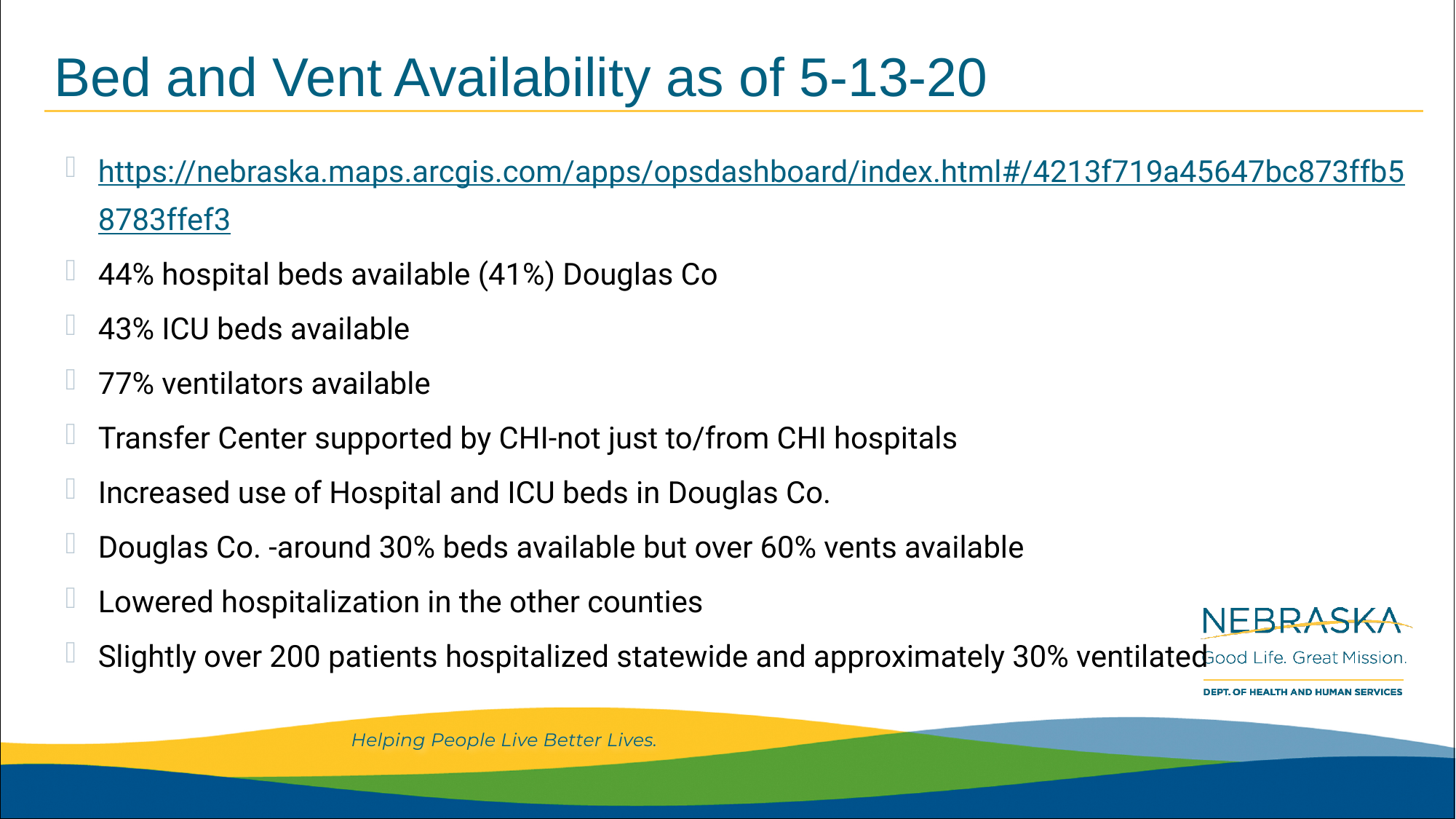

# Bed and Vent Availability as of 5-13-20
https://nebraska.maps.arcgis.com/apps/opsdashboard/index.html#/4213f719a45647bc873ffb58783ffef3
44% hospital beds available (41%) Douglas Co
43% ICU beds available
77% ventilators available
Transfer Center supported by CHI-not just to/from CHI hospitals
Increased use of Hospital and ICU beds in Douglas Co.
Douglas Co. -around 30% beds available but over 60% vents available
Lowered hospitalization in the other counties
Slightly over 200 patients hospitalized statewide and approximately 30% ventilated